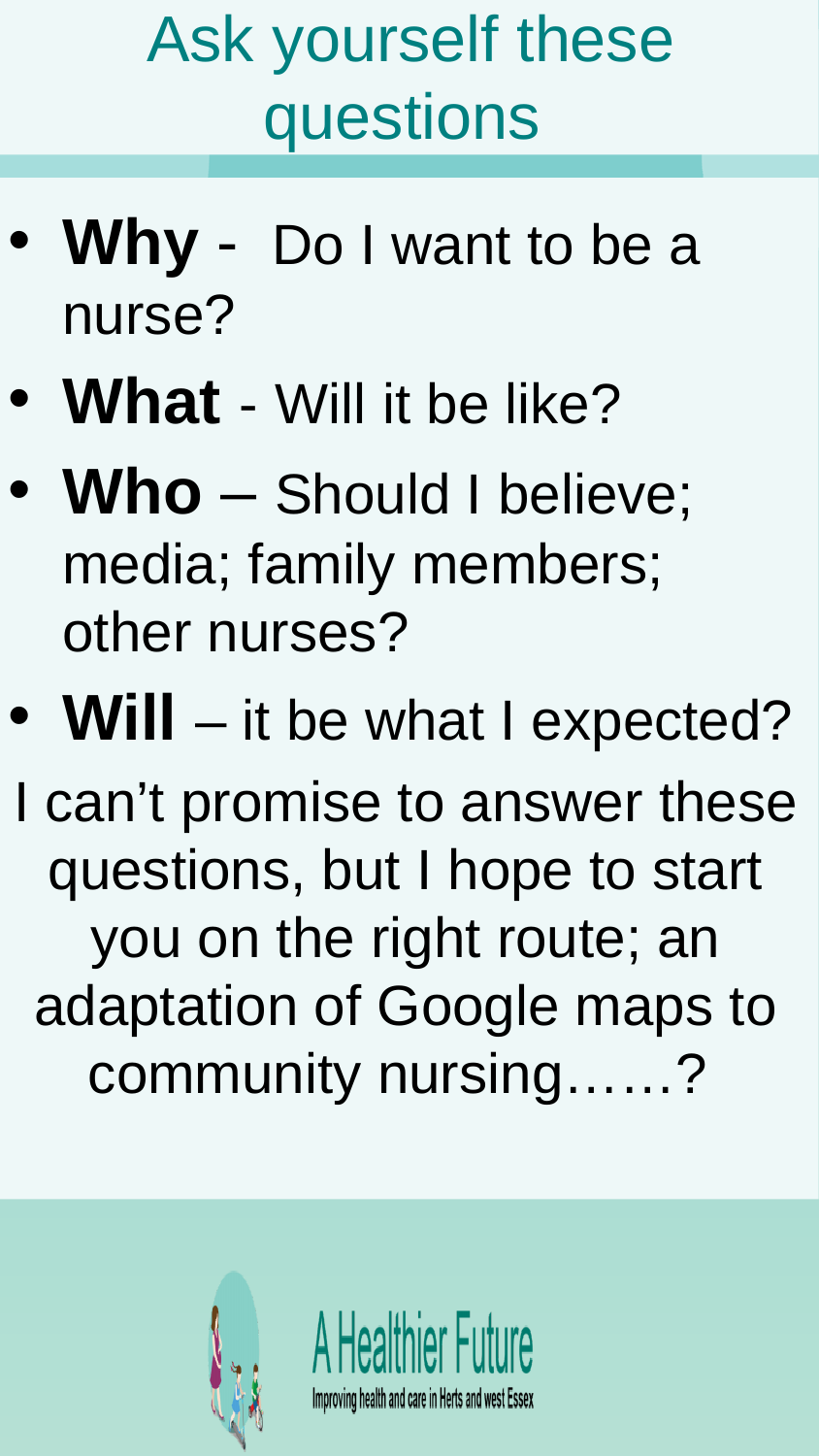

# Ask yourself these questions

Why -  Do I want to be a nurse?
What - Will it be like?
Who – Should I believe; media; family members; other nurses?
Will – it be what I expected?
I can’t promise to answer these questions, but I hope to start you on the right route; an adaptation of Google maps to community nursing……?